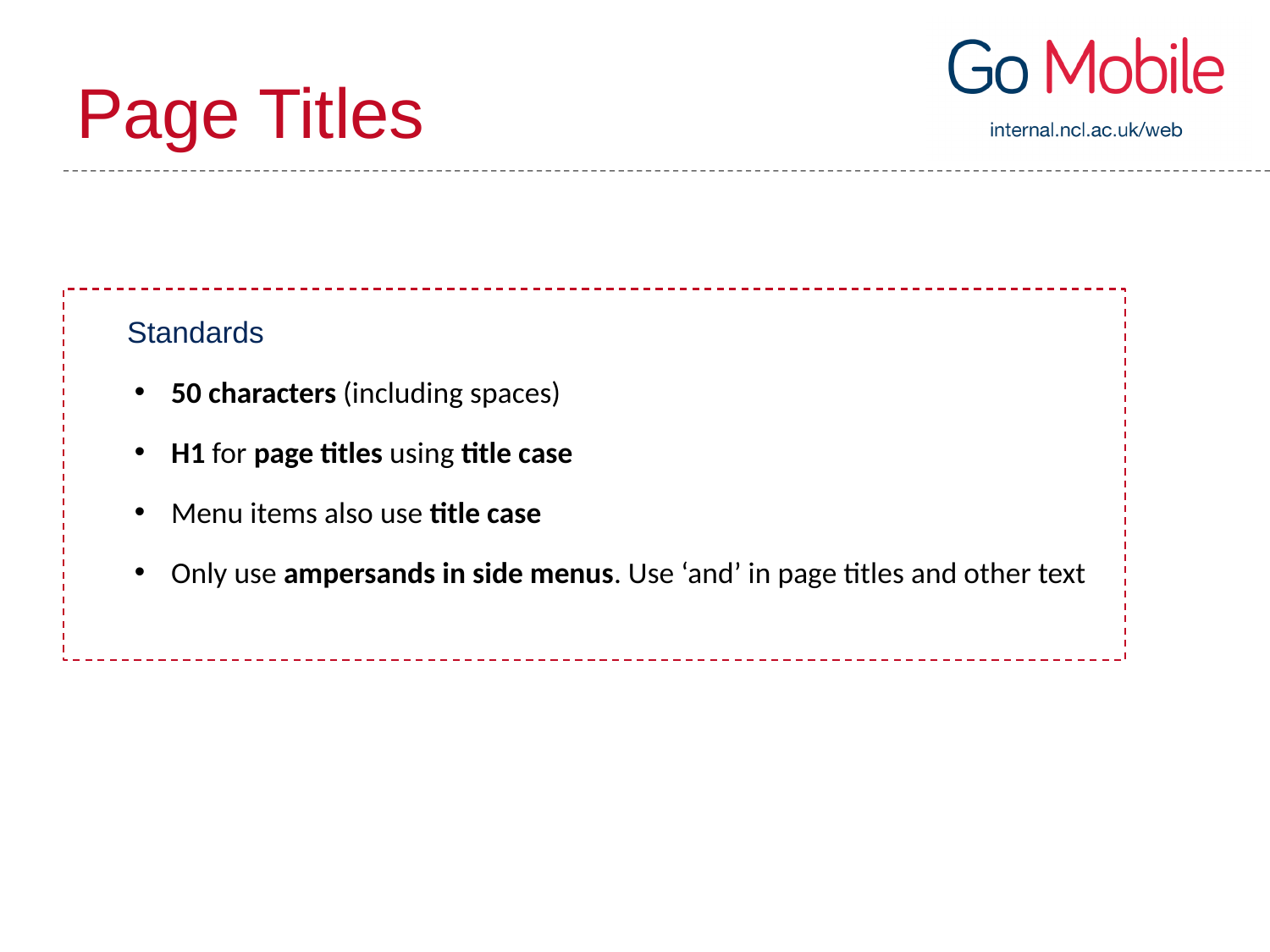

# Page Titles
Standards
50 characters (including spaces)
H1 for page titles using title case
Menu items also use title case
Only use ampersands in side menus. Use ‘and’ in page titles and other text